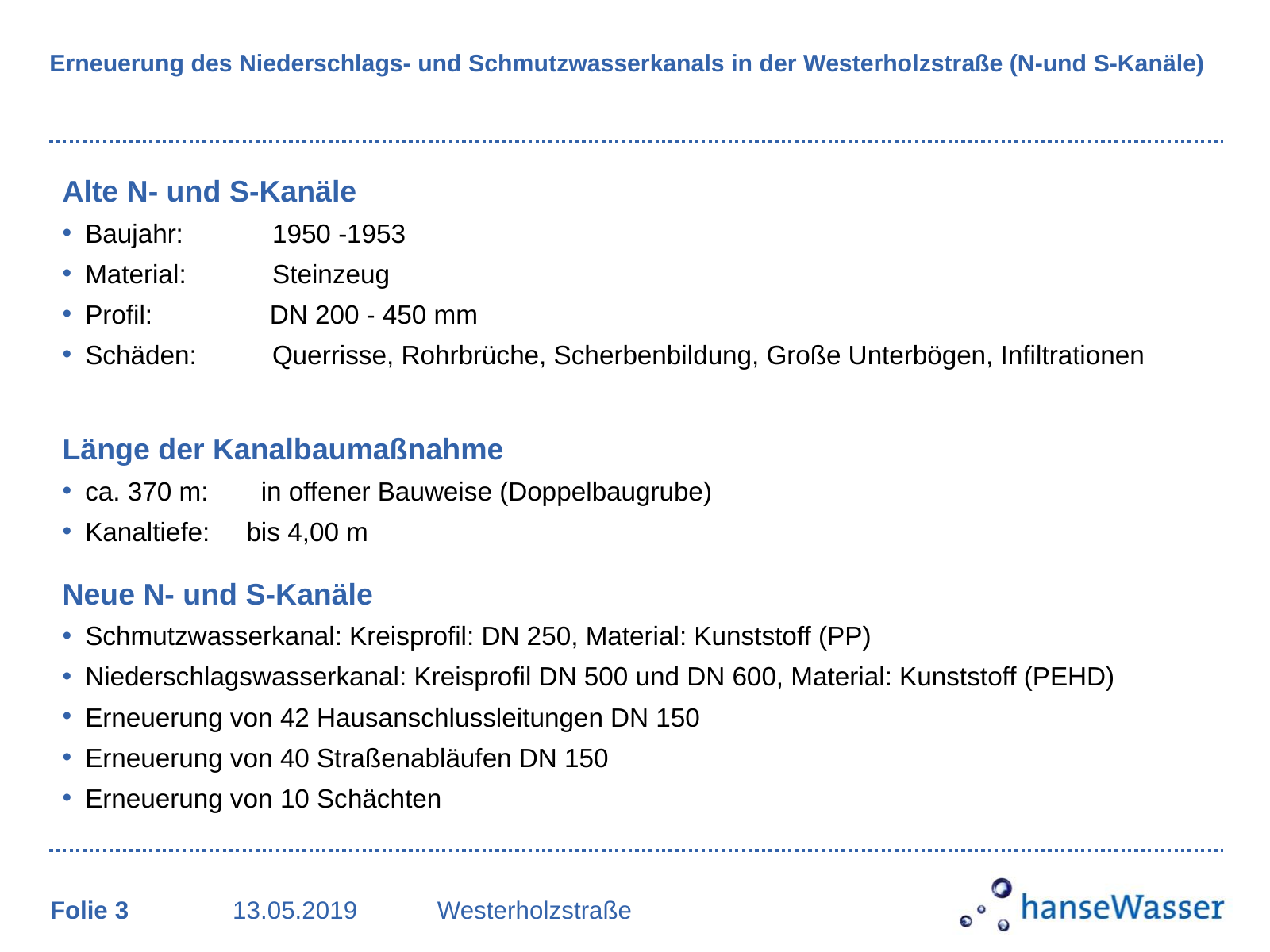

# Erneuerung des Niederschlags- und Schmutzwasserkanals in der Westerholzstraße (N-und S-Kanäle)
Alte N- und S-Kanäle
Baujahr: 	1950 -1953
Material:	Steinzeug
Profil:                DN 200 - 450 mm
Schäden: 	Querrisse, Rohrbrüche, Scherbenbildung, Große Unterbögen, Infiltrationen
Länge der Kanalbaumaßnahme
ca. 370 m:	in offener Bauweise (Doppelbaugrube)
Kanaltiefe:     bis 4,00 m
Neue N- und S-Kanäle
Schmutzwasserkanal: Kreisprofil: DN 250, Material: Kunststoff (PP)
Niederschlagswasserkanal: Kreisprofil DN 500 und DN 600, Material: Kunststoff (PEHD)
Erneuerung von 42 Hausanschlussleitungen DN 150
Erneuerung von 40 Straßenabläufen DN 150
Erneuerung von 10 Schächten
Folie 3
13.05.2019
Westerholzstraße